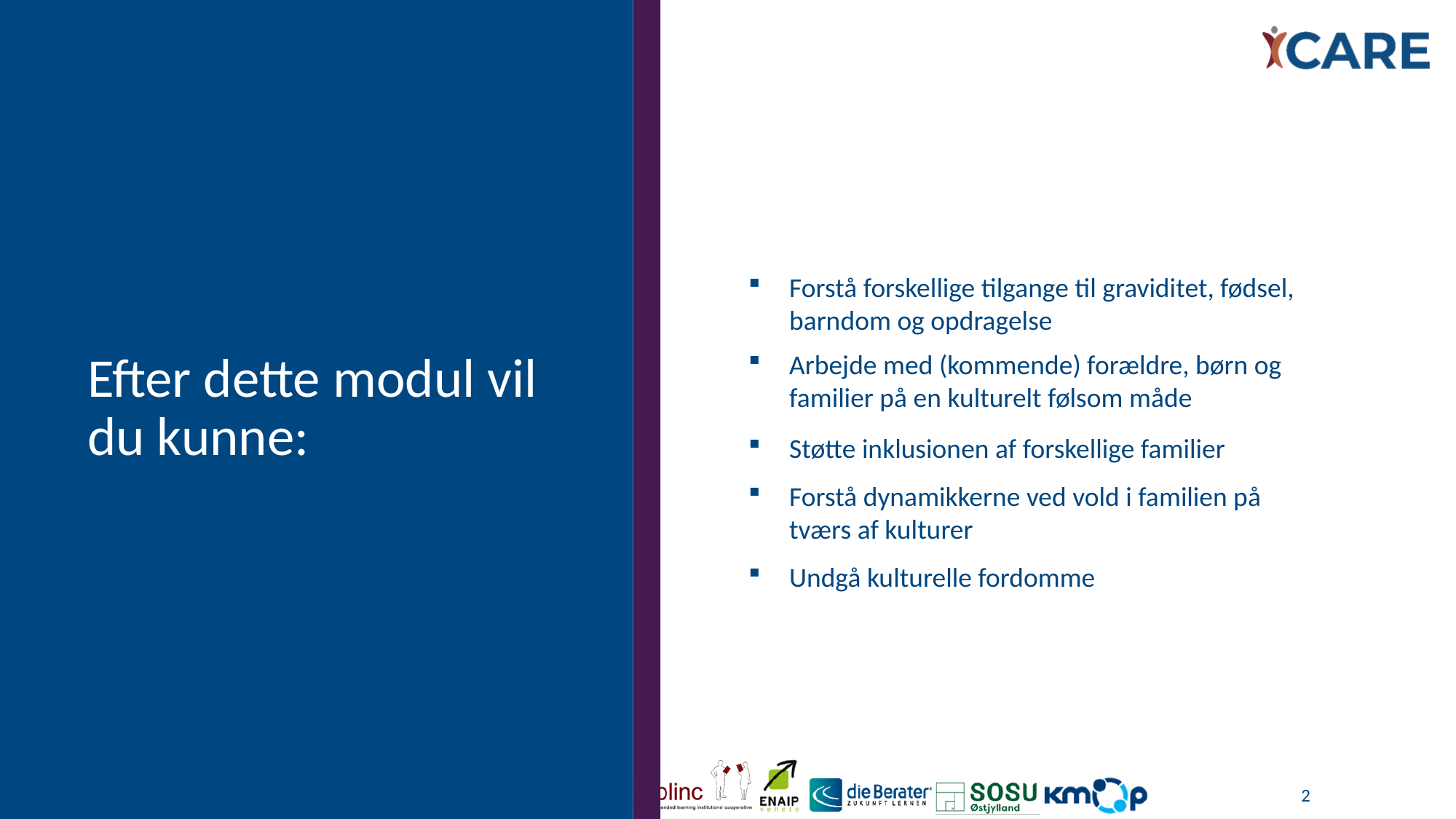

# Efter dette modul vil du kunne:

Forstå forskellige tilgange til graviditet, fødsel, barndom og opdragelse
Arbejde med (kommende) forældre, børn og familier på en kulturelt følsom måde
Støtte inklusionen af forskellige familier
Forstå dynamikkerne ved vold i familien på tværs af kulturer
Undgå kulturelle fordomme
2